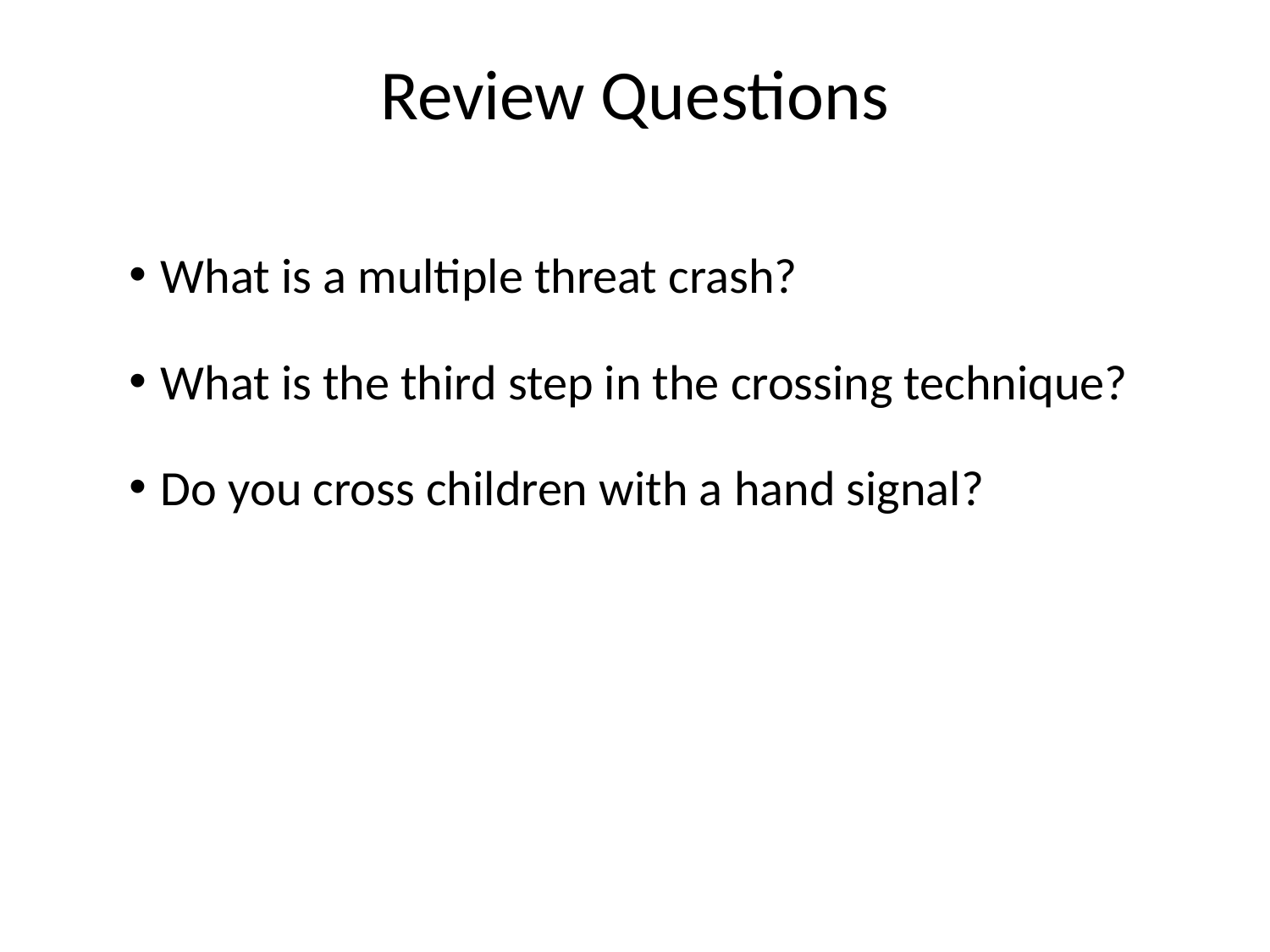

# Review Questions
What is a multiple threat crash?
What is the third step in the crossing technique?
Do you cross children with a hand signal?